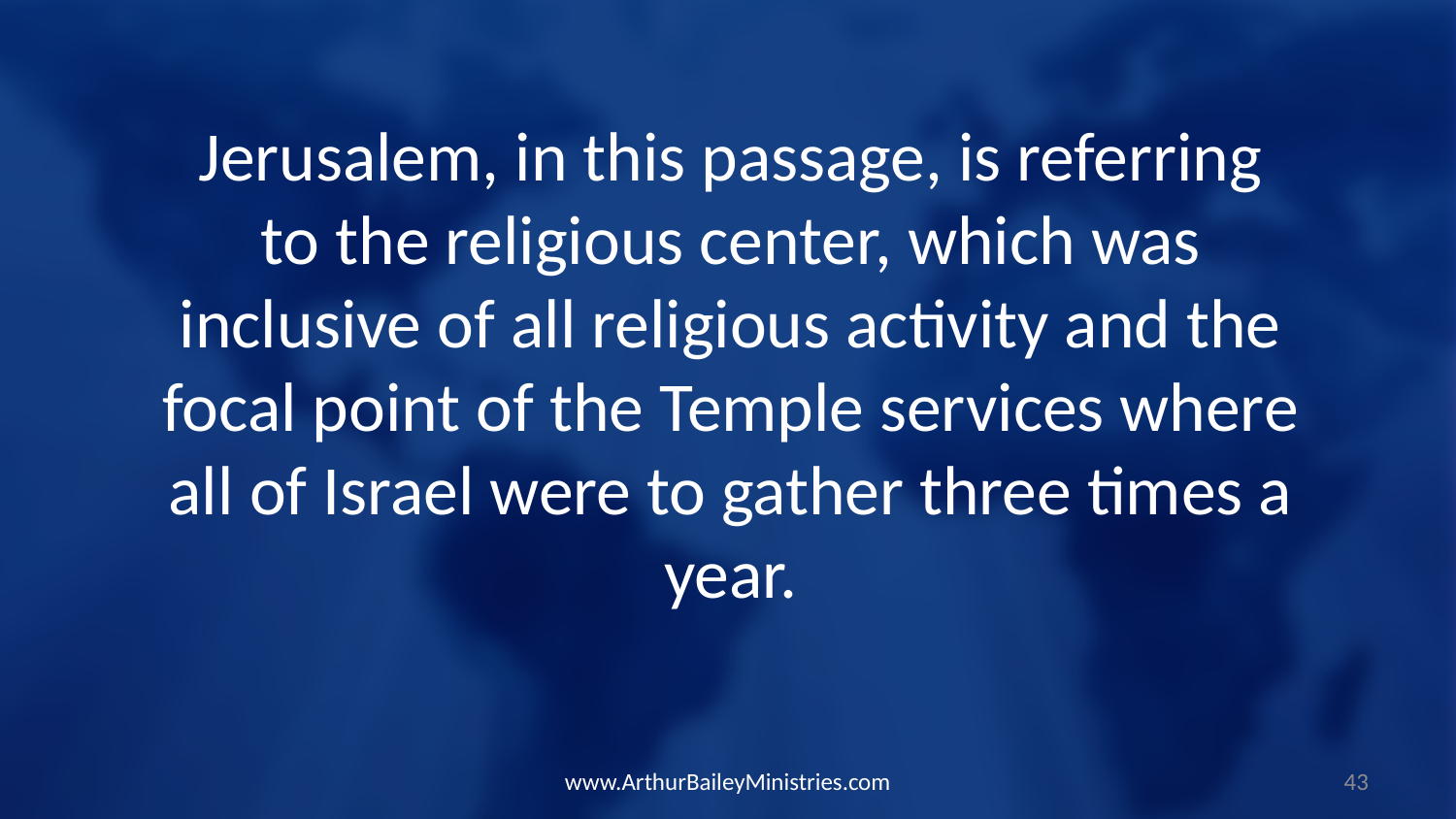

Jerusalem, in this passage, is referring to the religious center, which was inclusive of all religious activity and the focal point of the Temple services where all of Israel were to gather three times a year.

www.ArthurBaileyMinistries.com
43